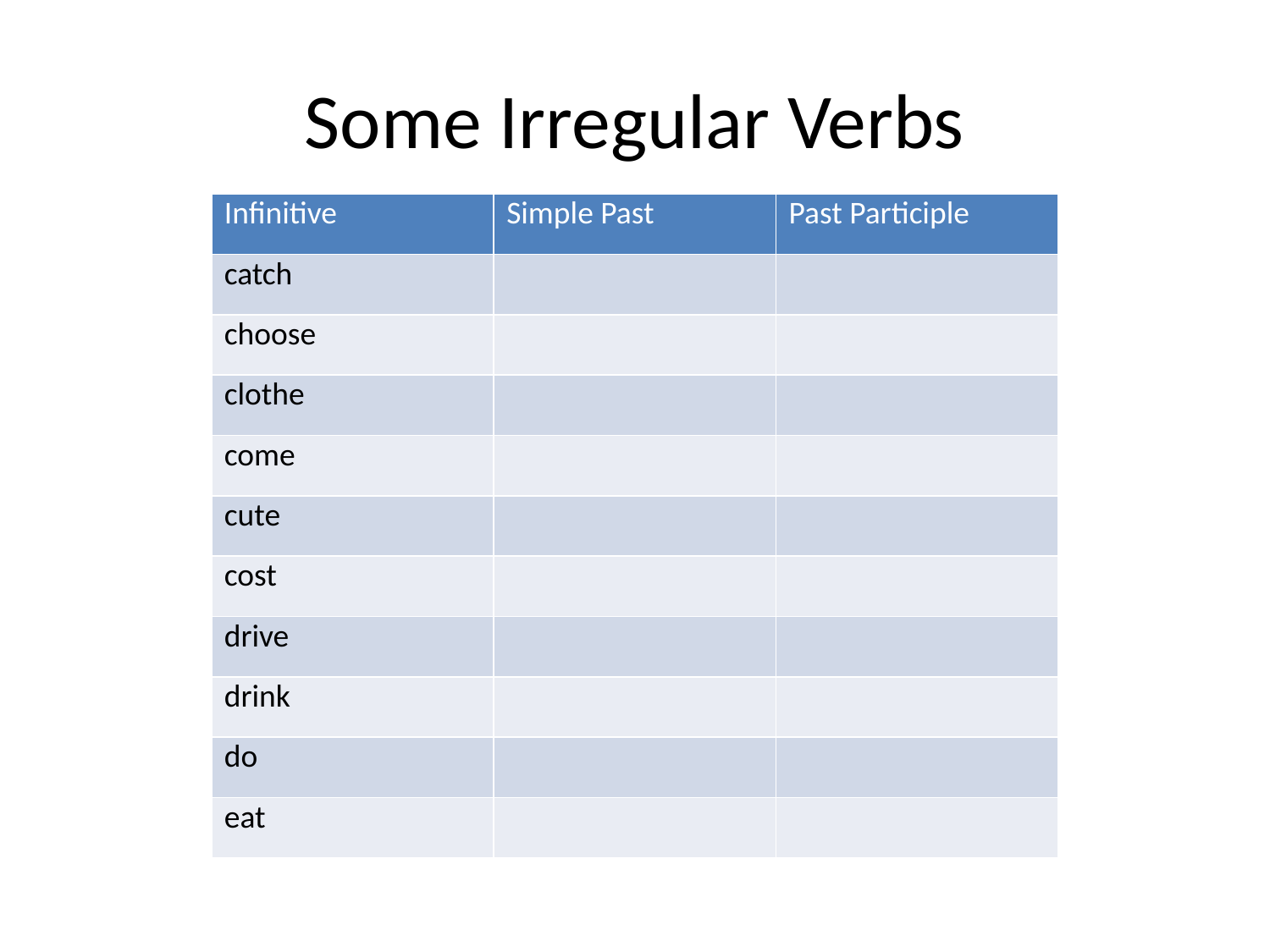

# Some Irregular Verbs
| Infinitive | Simple Past | Past Participle |
| --- | --- | --- |
| catch |  |  |
| choose |  |  |
| clothe |  |  |
| come |  |  |
| cute |  |  |
| cost |  |  |
| drive |  |  |
| drink |  |  |
| do |  |  |
| eat |  |  |